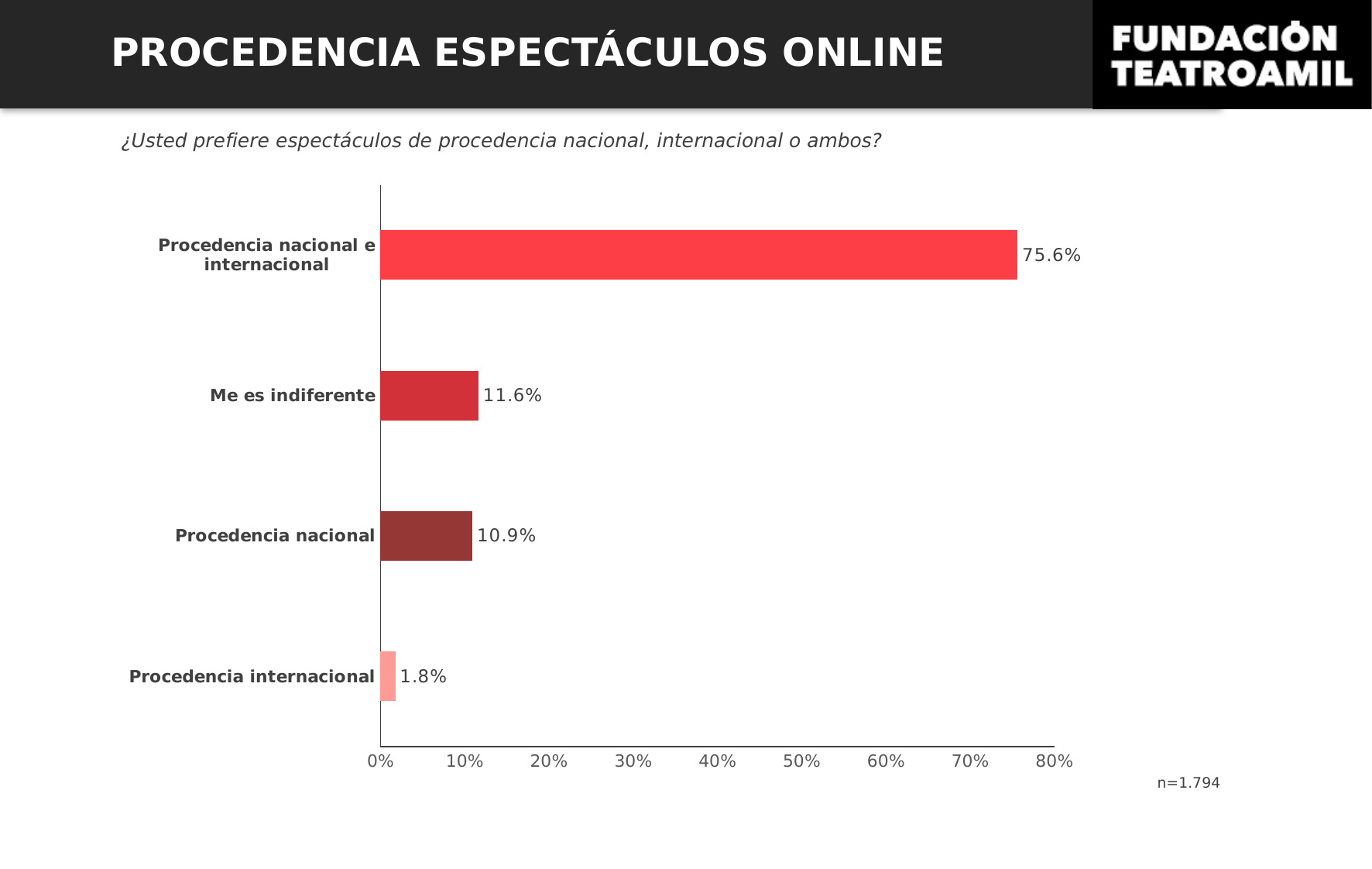

PROCEDENCIA ESPECTÁCULOS ONLINE
¿Usted prefiere espectáculos de procedencia nacional, internacional o ambos?

### Chart

| Category | Serie 1 |
|---|---|
| Procedencia internacional | 0.017837235228539576 |
| Procedencia nacional | 0.10925306577480491 |
| Me es indiferente | 0.1164994425863991 |
| Procedencia nacional e internacional | 0.7564102564102564 |
n=1.794